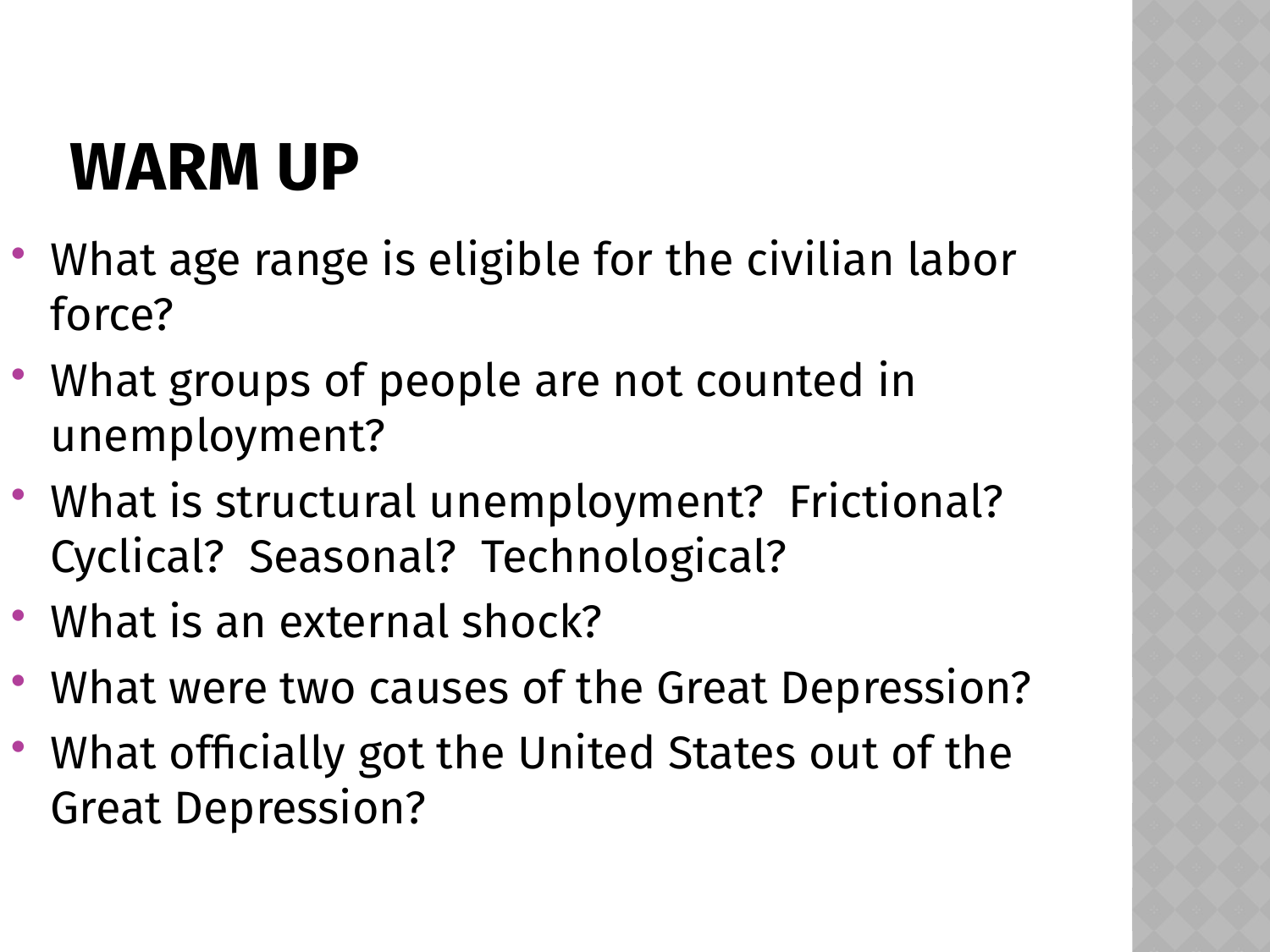

# Warm Up
What age range is eligible for the civilian labor force?
What groups of people are not counted in unemployment?
What is structural unemployment?  Frictional? Cyclical?  Seasonal?  Technological?
What is an external shock?
What were two causes of the Great Depression?
What officially got the United States out of the Great Depression?